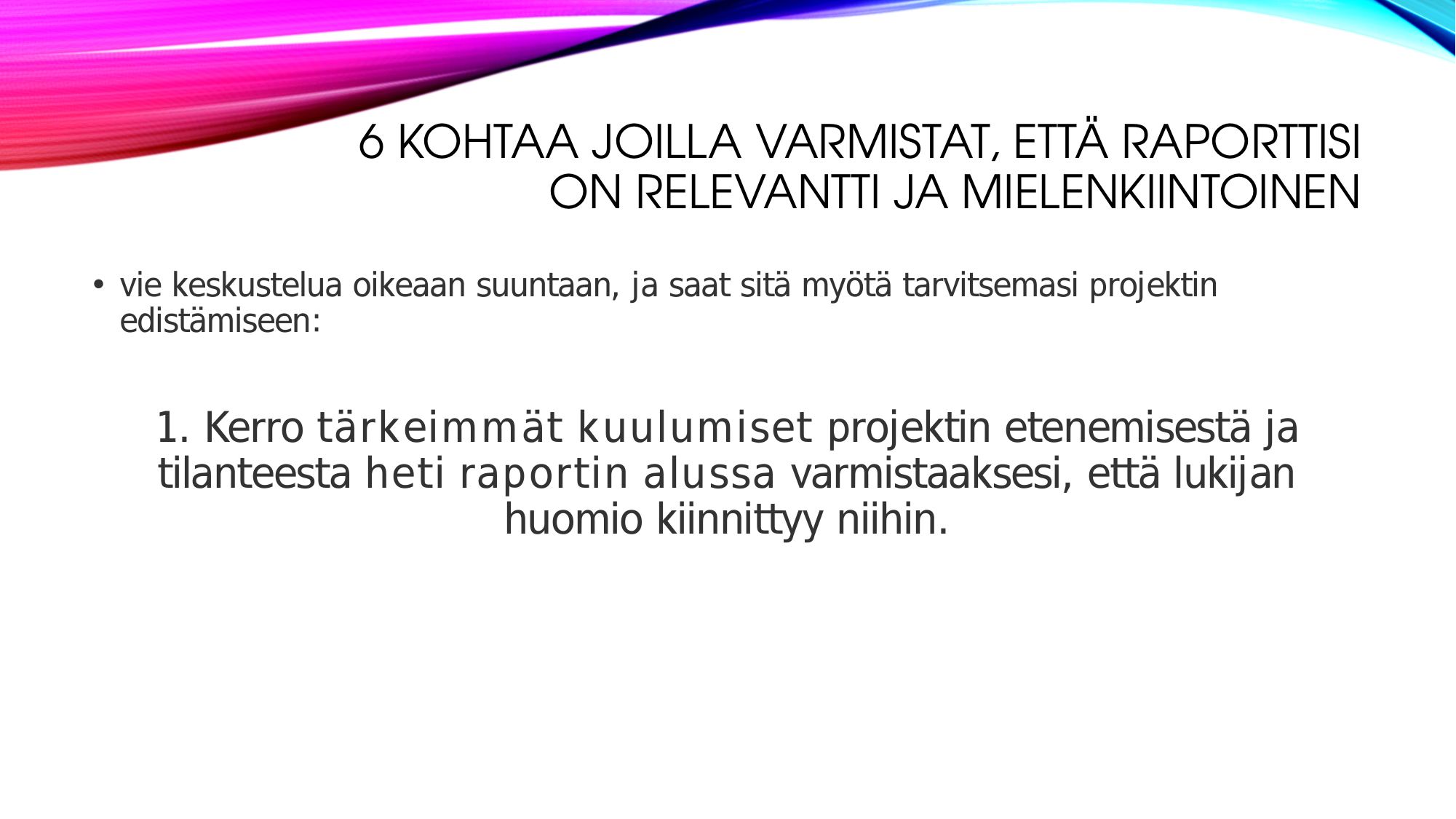

# 6 kohtaa joilla varmistat, että raporttisi on relevantti ja mielenkiintoinen
vie keskustelua oikeaan suuntaan, ja saat sitä myötä tarvitsemasi projektin edistämiseen:

1. Kerro tärkeimmät kuulumiset projektin etenemisestä ja tilanteesta heti raportin alussa varmistaaksesi, että lukijan huomio kiinnittyy niihin.